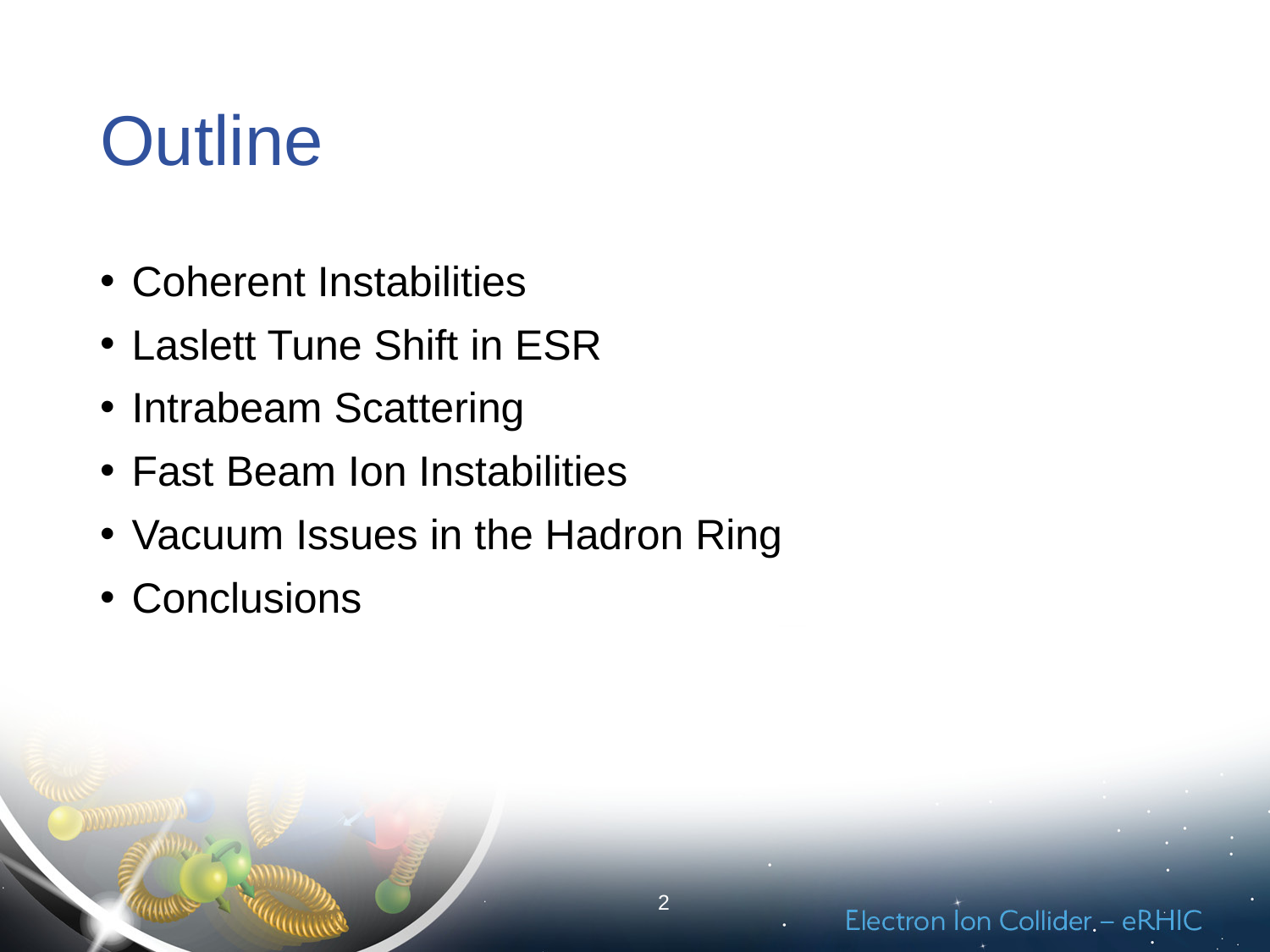

# Outline
Coherent Instabilities
Laslett Tune Shift in ESR
Intrabeam Scattering
Fast Beam Ion Instabilities
Vacuum Issues in the Hadron Ring
Conclusions
2